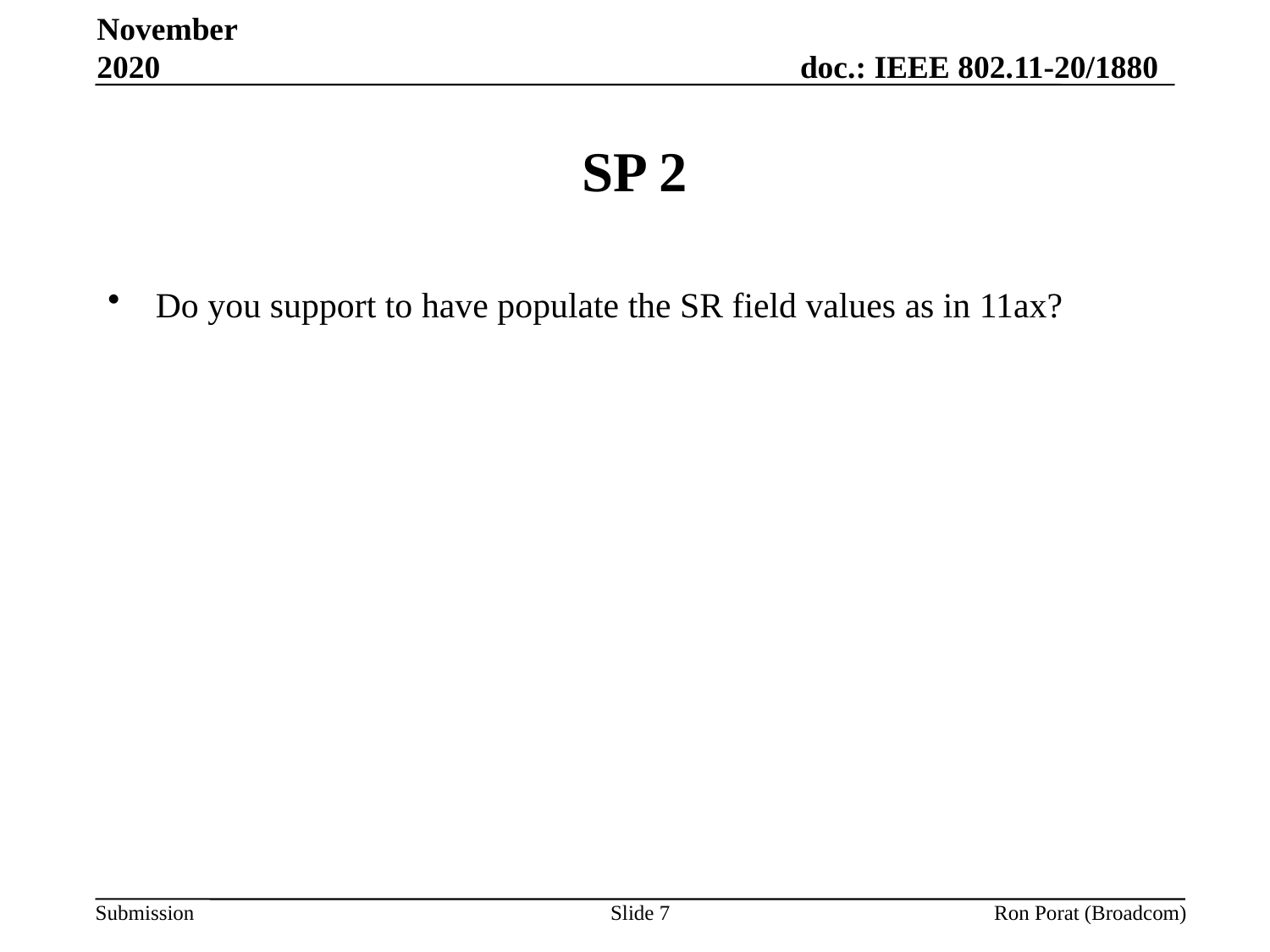

November 2020
# SP 2
Do you support to have populate the SR field values as in 11ax?

Slide 7
Ron Porat (Broadcom)